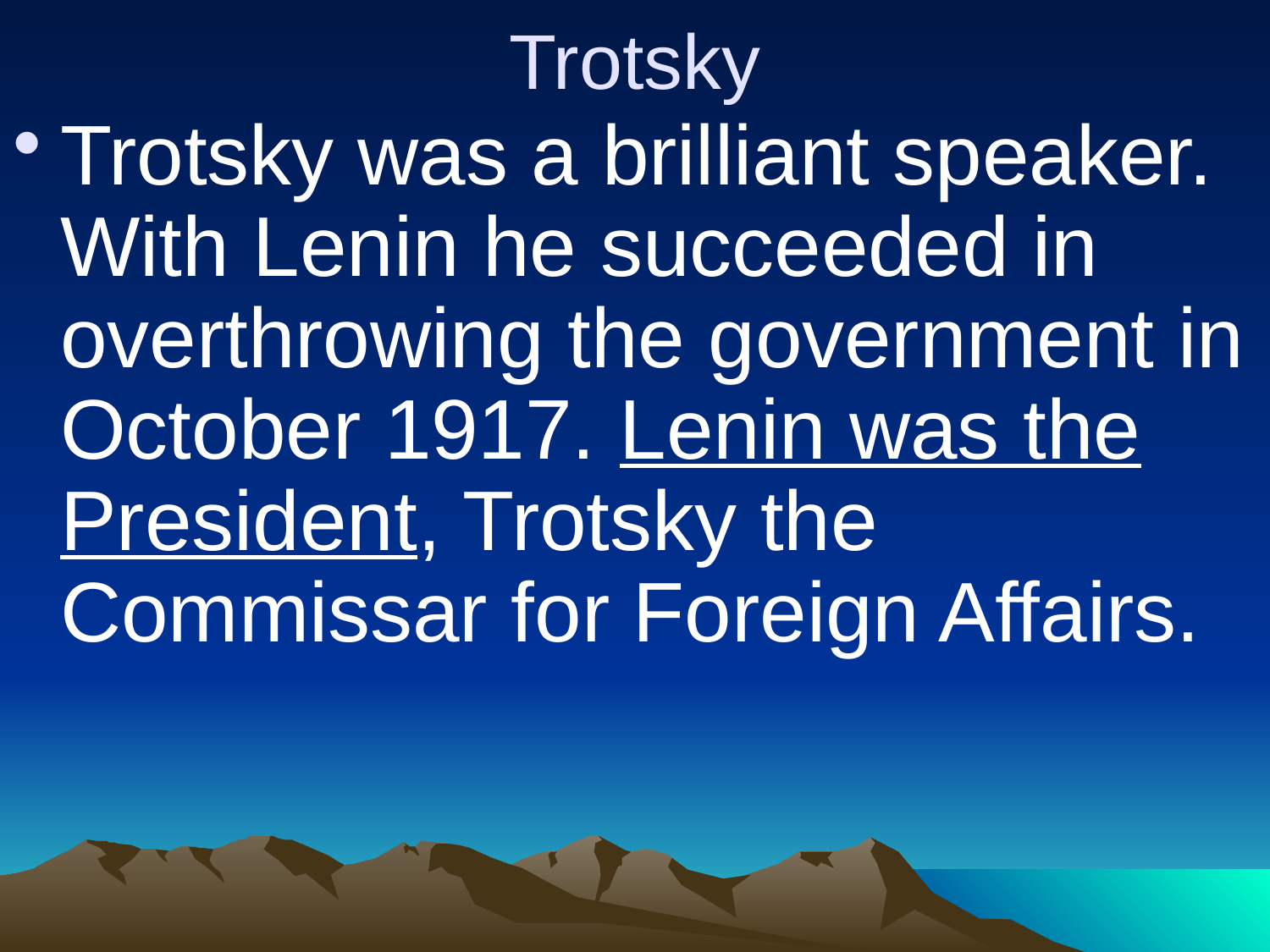

# Trotsky
Trotsky was a brilliant speaker. With Lenin he succeeded in overthrowing the government in October 1917. Lenin was the President, Trotsky the Commissar for Foreign Affairs.